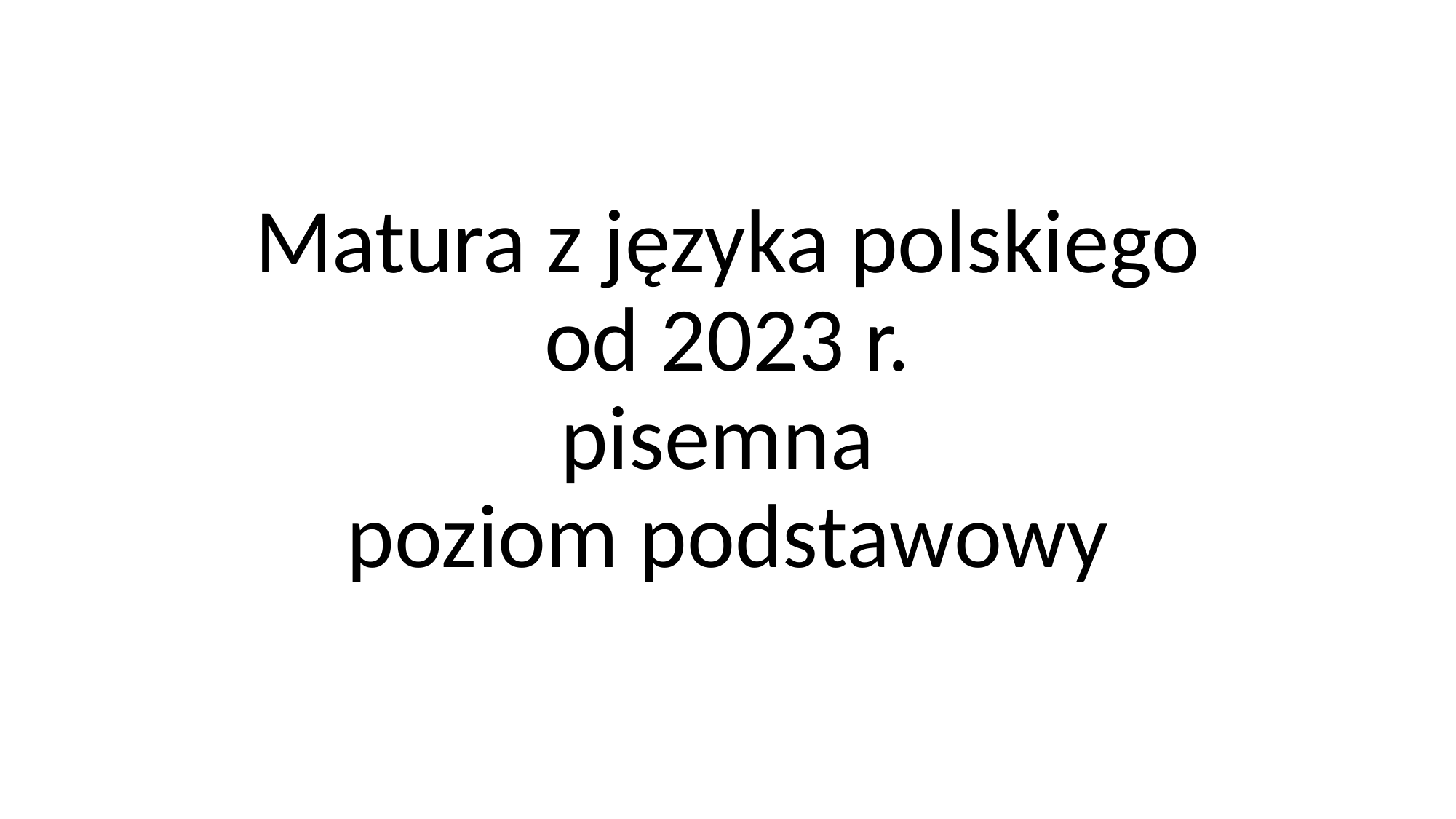

# Matura z języka polskiego od 2023 r. pisemna poziom podstawowy